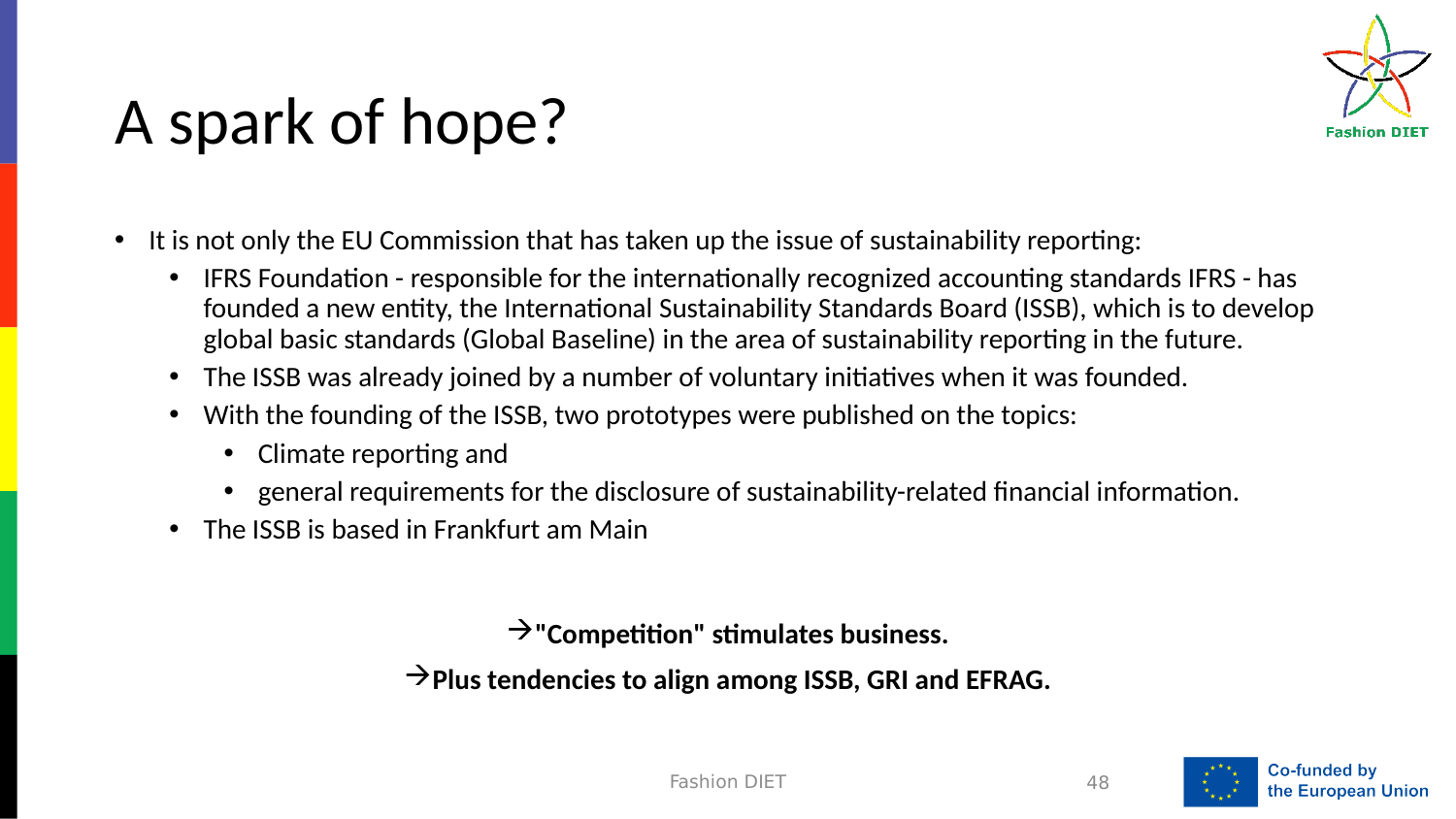

# A spark of hope?
It is not only the EU Commission that has taken up the issue of sustainability reporting:
IFRS Foundation - responsible for the internationally recognized accounting standards IFRS - has founded a new entity, the International Sustainability Standards Board (ISSB), which is to develop global basic standards (Global Baseline) in the area of sustainability reporting in the future.
The ISSB was already joined by a number of voluntary initiatives when it was founded.
With the founding of the ISSB, two prototypes were published on the topics:
Climate reporting and
general requirements for the disclosure of sustainability-related financial information.
The ISSB is based in Frankfurt am Main

"Competition" stimulates business.
Plus tendencies to align among ISSB, GRI and EFRAG.
Fashion DIET
48